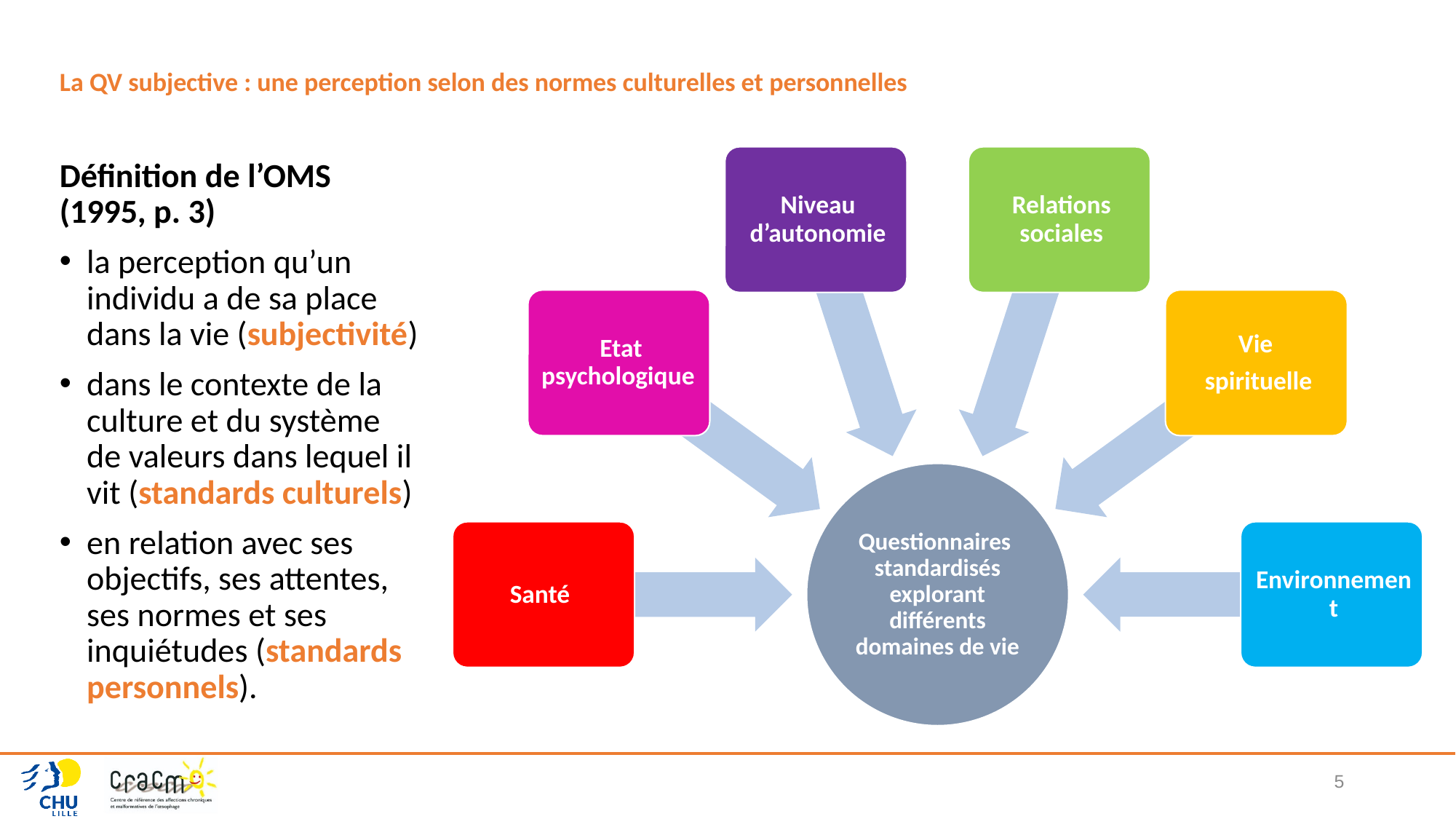

# La QV subjective : une perception selon des normes culturelles et personnelles
Questionnaires  standardisés explorant différents domaines de vie
Santé
Etat psychologique
Niveau d’autonomie
Relations sociales
Vie
spirituelle
Environnement
Définition de l’OMS (1995, p. 3)
la perception qu’un individu a de sa place dans la vie (subjectivité)
dans le contexte de la culture et du système de valeurs dans lequel il vit (standards culturels)
en relation avec ses objectifs, ses attentes, ses normes et ses inquiétudes (standards personnels).

5